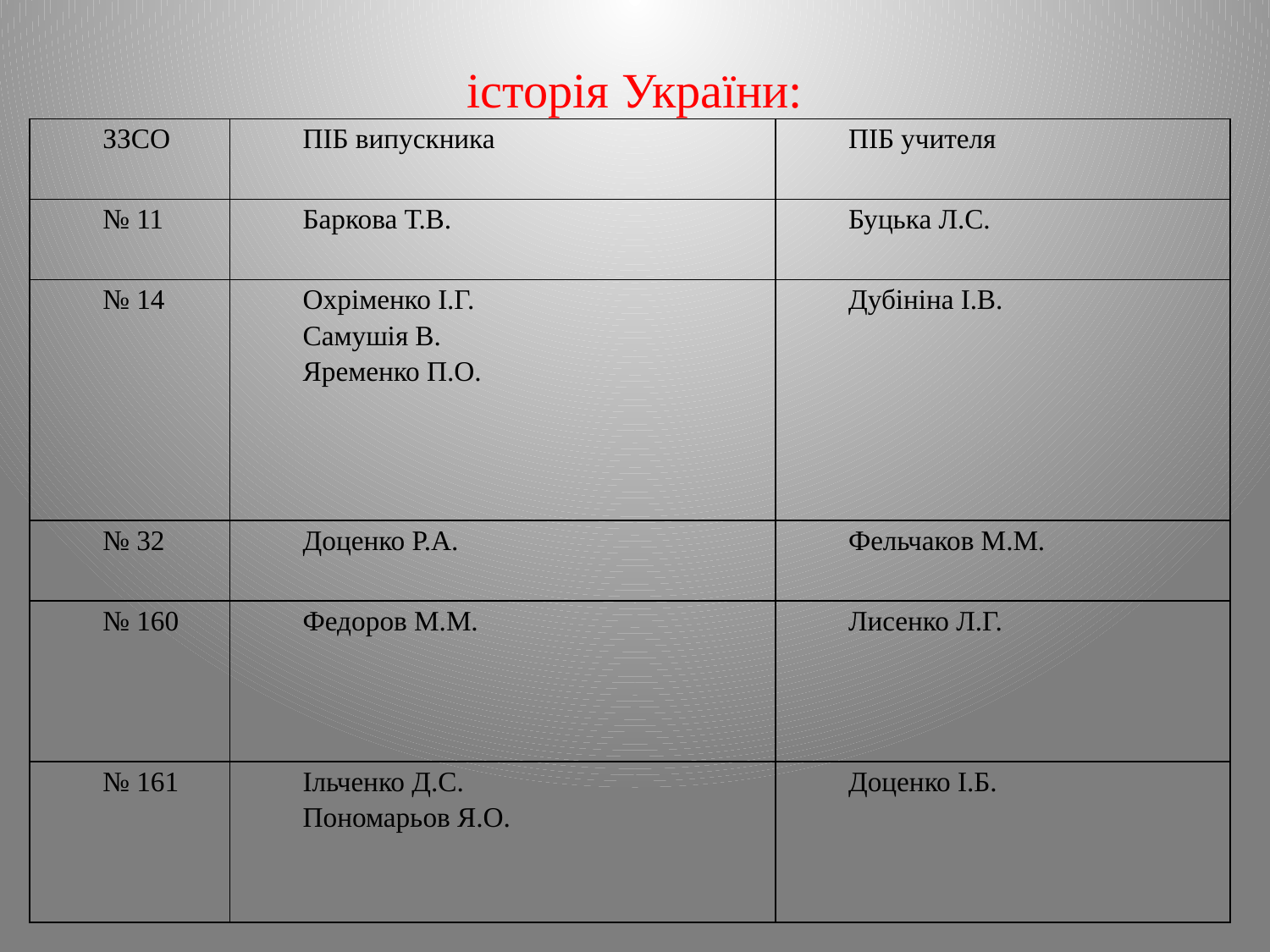

# історія України:
| ЗЗСО | ПІБ випускника | ПІБ учителя |
| --- | --- | --- |
| № 11 | Баркова Т.В. | Буцька Л.С. |
| № 14 | Охріменко І.Г. Самушія В. Яременко П.О. | Дубініна І.В. |
| № 32 | Доценко Р.А. | Фельчаков М.М. |
| № 160 | Федоров М.М. | Лисенко Л.Г. |
| № 161 | Ільченко Д.С. Пономарьов Я.О. | Доценко І.Б. |